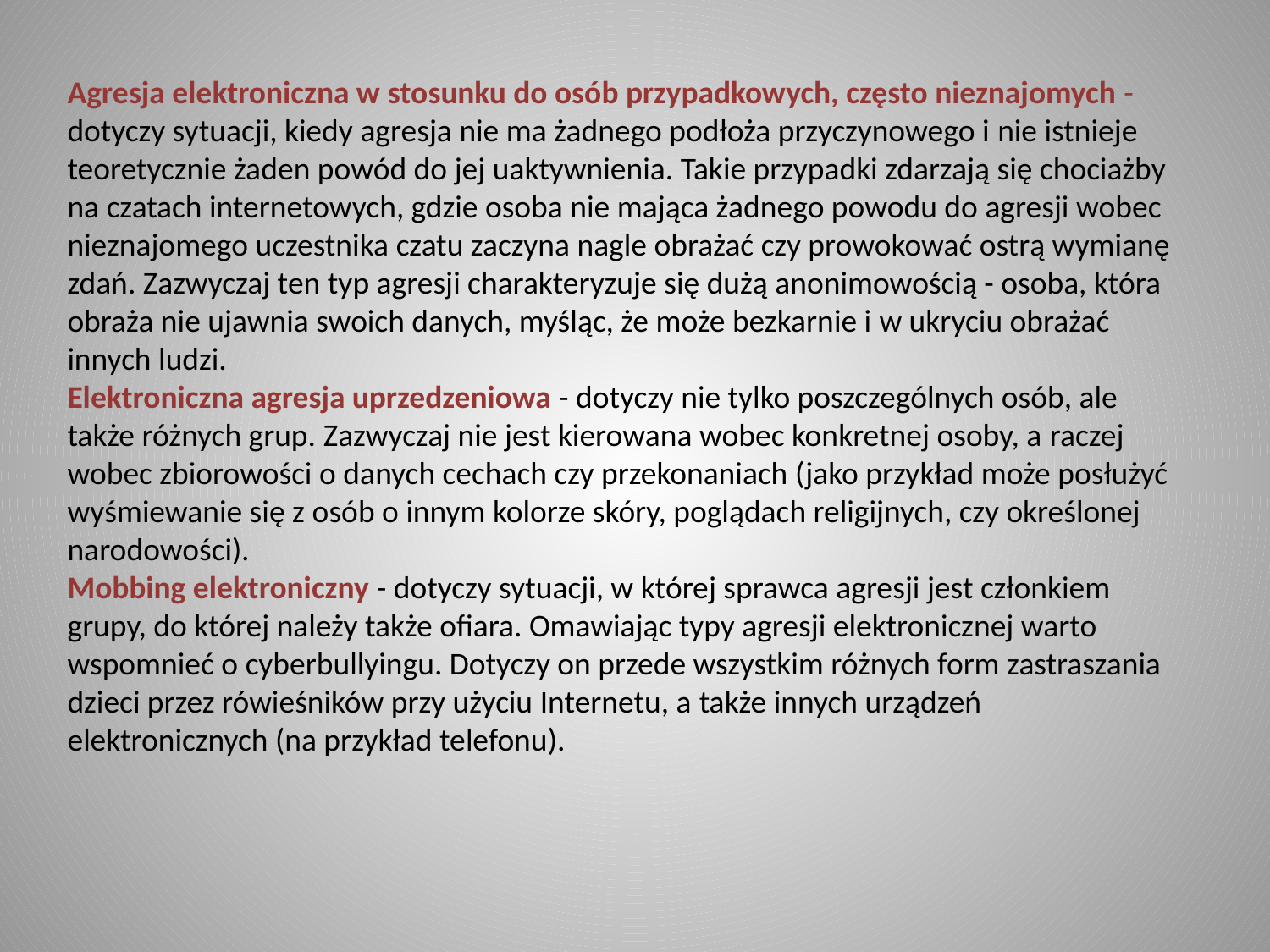

Agresja elektroniczna w stosunku do osób przypadkowych, często nieznajomych - dotyczy sytuacji, kiedy agresja nie ma żadnego podłoża przyczynowego i nie istnieje teoretycznie żaden powód do jej uaktywnienia. Takie przypadki zdarzają się chociażby na czatach internetowych, gdzie osoba nie mająca żadnego powodu do agresji wobec nieznajomego uczestnika czatu zaczyna nagle obrażać czy prowokować ostrą wymianę zdań. Zazwyczaj ten typ agresji charakteryzuje się dużą anonimowością - osoba, która obraża nie ujawnia swoich danych, myśląc, że może bezkarnie i w ukryciu obrażać innych ludzi.
Elektroniczna agresja uprzedzeniowa - dotyczy nie tylko poszczególnych osób, ale także różnych grup. Zazwyczaj nie jest kierowana wobec konkretnej osoby, a raczej wobec zbiorowości o danych cechach czy przekonaniach (jako przykład może posłużyć wyśmiewanie się z osób o innym kolorze skóry, poglądach religijnych, czy określonej narodowości).
Mobbing elektroniczny - dotyczy sytuacji, w której sprawca agresji jest członkiem grupy, do której należy także ofiara. Omawiając typy agresji elektronicznej warto wspomnieć o cyberbullyingu. Dotyczy on przede wszystkim różnych form zastraszania dzieci przez rówieśników przy użyciu Internetu, a także innych urządzeń elektronicznych (na przykład telefonu).